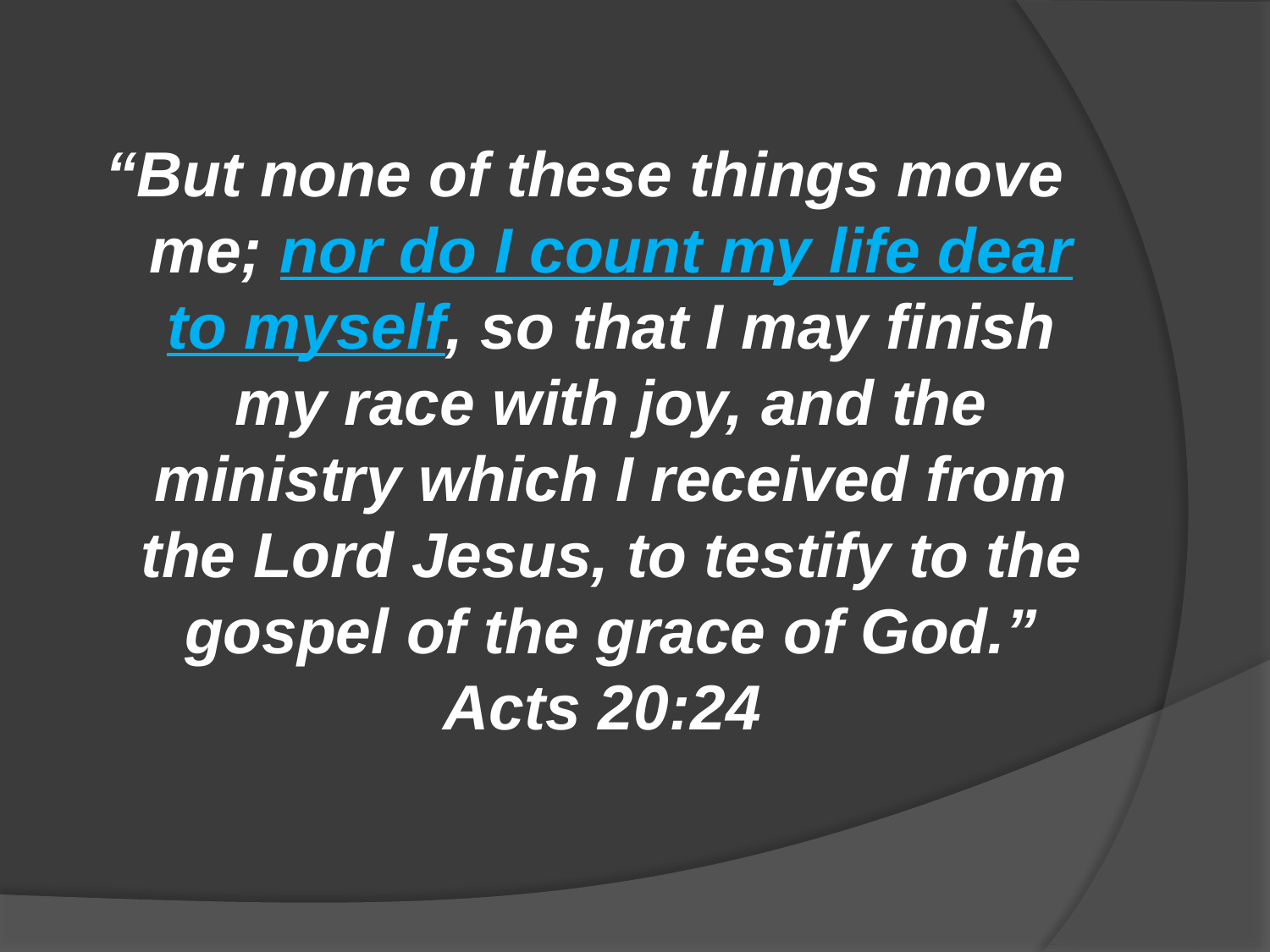

“But none of these things move me; nor do I count my life dear to myself, so that I may finish my race with joy, and the ministry which I received from the Lord Jesus, to testify to the gospel of the grace of God.” Acts 20:24